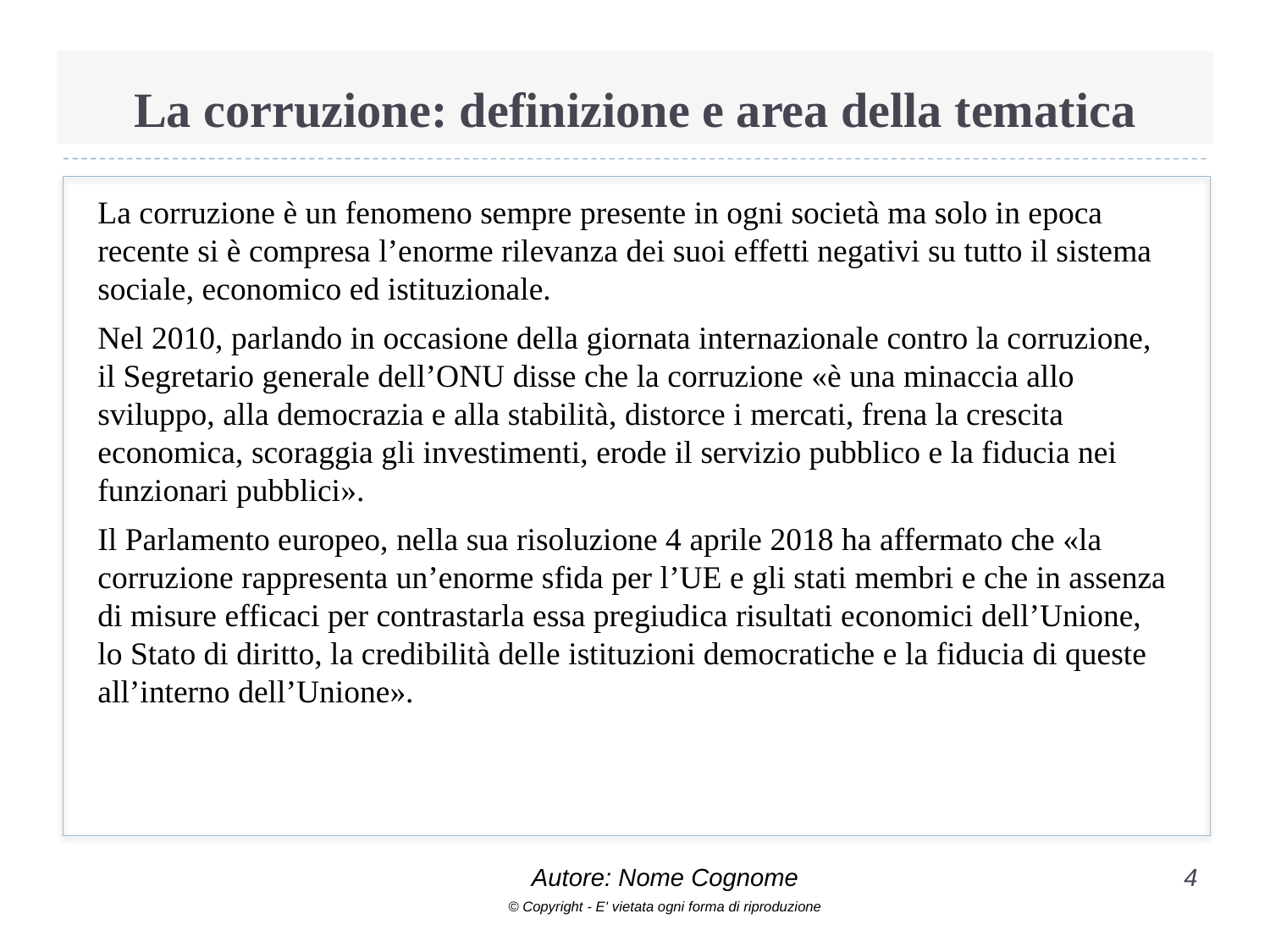

# La corruzione: definizione e area della tematica
La corruzione è un fenomeno sempre presente in ogni società ma solo in epoca recente si è compresa l’enorme rilevanza dei suoi effetti negativi su tutto il sistema sociale, economico ed istituzionale.
Nel 2010, parlando in occasione della giornata internazionale contro la corruzione, il Segretario generale dell’ONU disse che la corruzione «è una minaccia allo sviluppo, alla democrazia e alla stabilità, distorce i mercati, frena la crescita economica, scoraggia gli investimenti, erode il servizio pubblico e la fiducia nei funzionari pubblici».
Il Parlamento europeo, nella sua risoluzione 4 aprile 2018 ha affermato che «la corruzione rappresenta un’enorme sfida per l’UE e gli stati membri e che in assenza di misure efficaci per contrastarla essa pregiudica risultati economici dell’Unione, lo Stato di diritto, la credibilità delle istituzioni democratiche e la fiducia di queste all’interno dell’Unione».